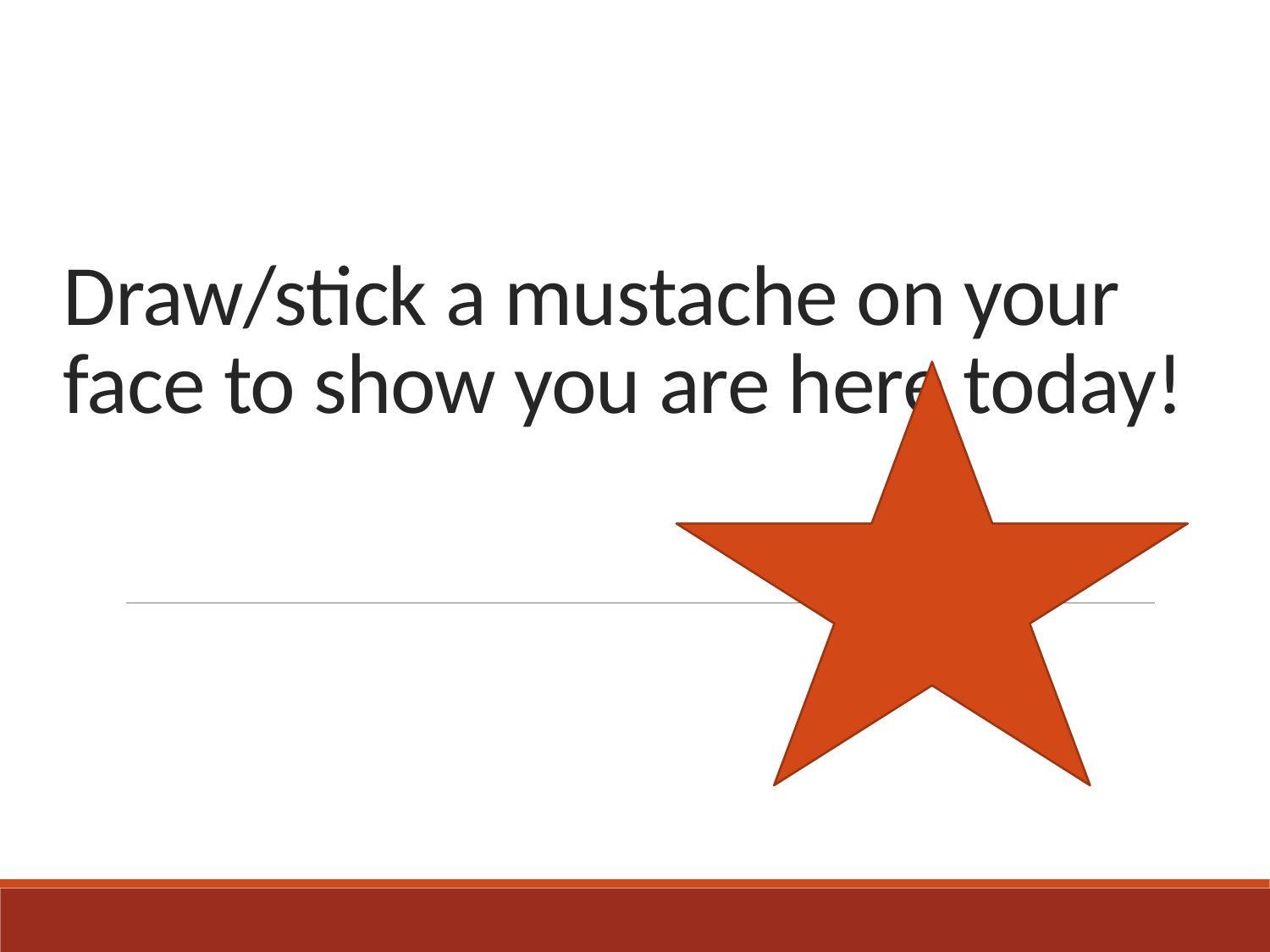

# Draw/stick a mustache on your face to show you are here today!